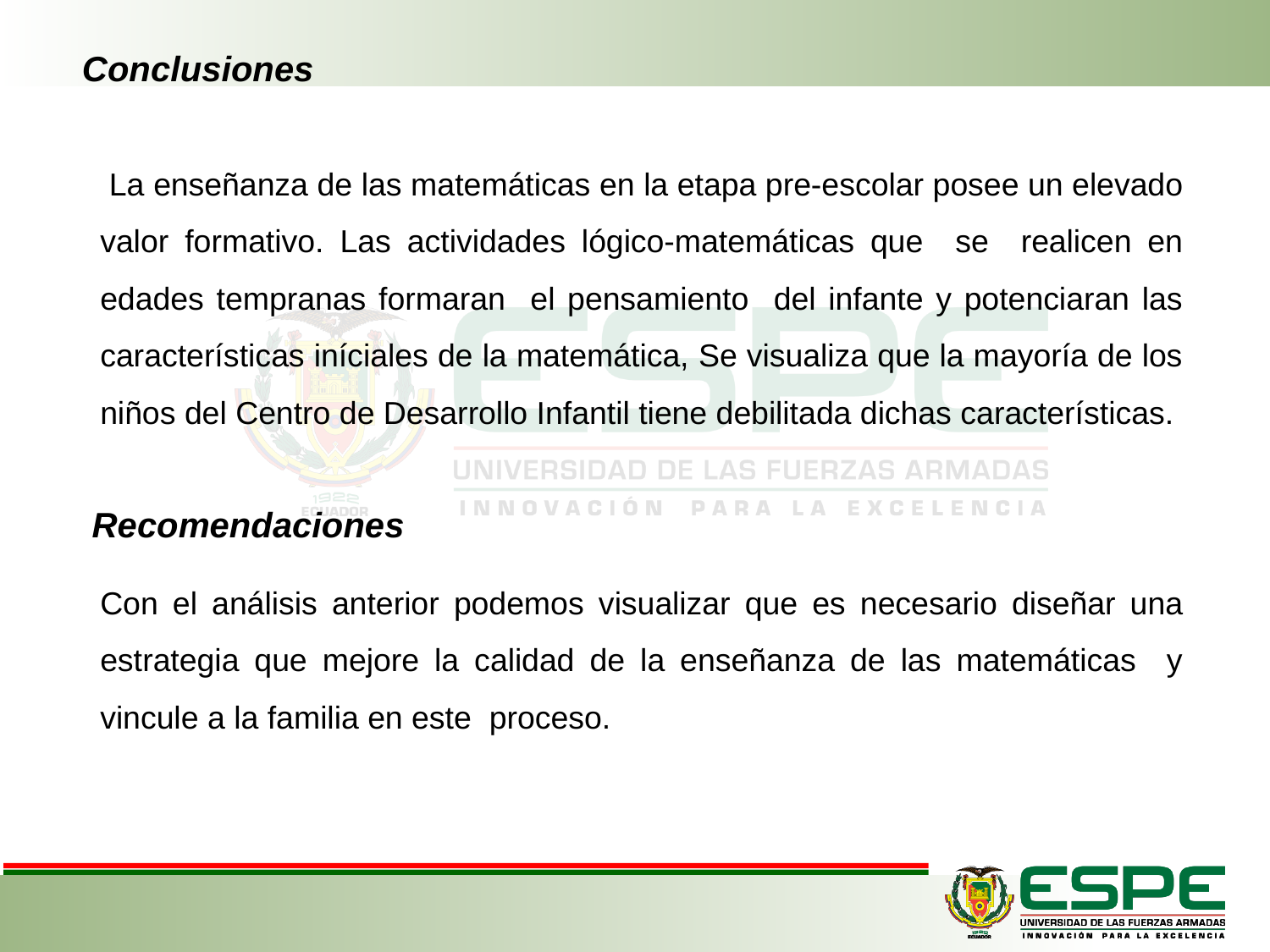

# Conclusiones
 La enseñanza de las matemáticas en la etapa pre-escolar posee un elevado valor formativo. Las actividades lógico-matemáticas que  se  realicen en edades tempranas formaran  el pensamiento  del infante y potenciaran las características iníciales de la matemática, Se visualiza que la mayoría de los niños del Centro de Desarrollo Infantil tiene debilitada dichas características.

Con el análisis anterior podemos visualizar que es necesario diseñar una estrategia que mejore la calidad de la enseñanza de las matemáticas  y vincule a la familia en este  proceso.

Recomendaciones